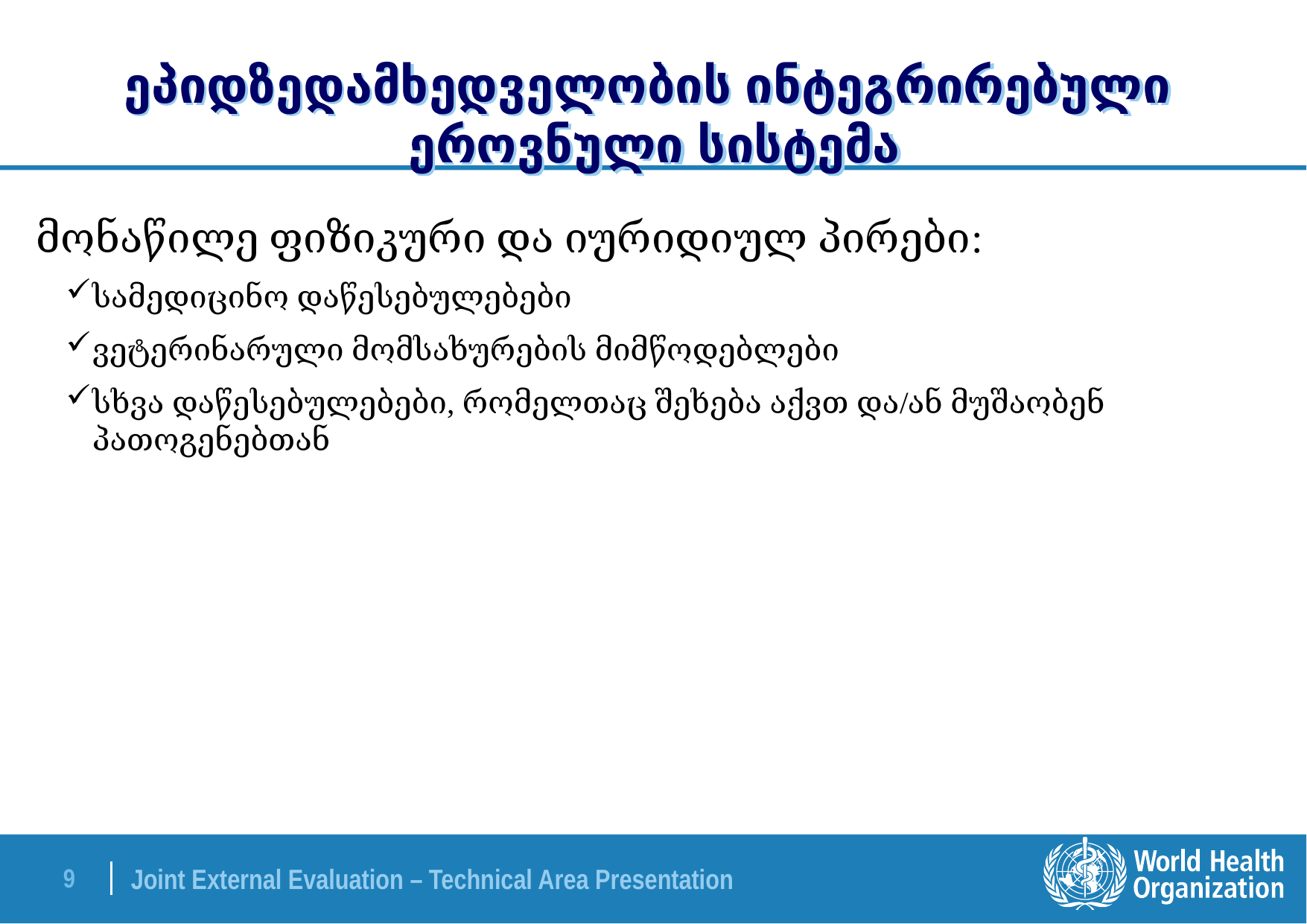

# ეპიდზედამხედველობის ინტეგრირებული ეროვნული სისტემა
მონაწილე ფიზიკური და იურიდიულ პირები:
სამედიცინო დაწესებულებები
ვეტერინარული მომსახურების მიმწოდებლები
სხვა დაწესებულებები, რომელთაც შეხება აქვთ და/ან მუშაობენ პათოგენებთან